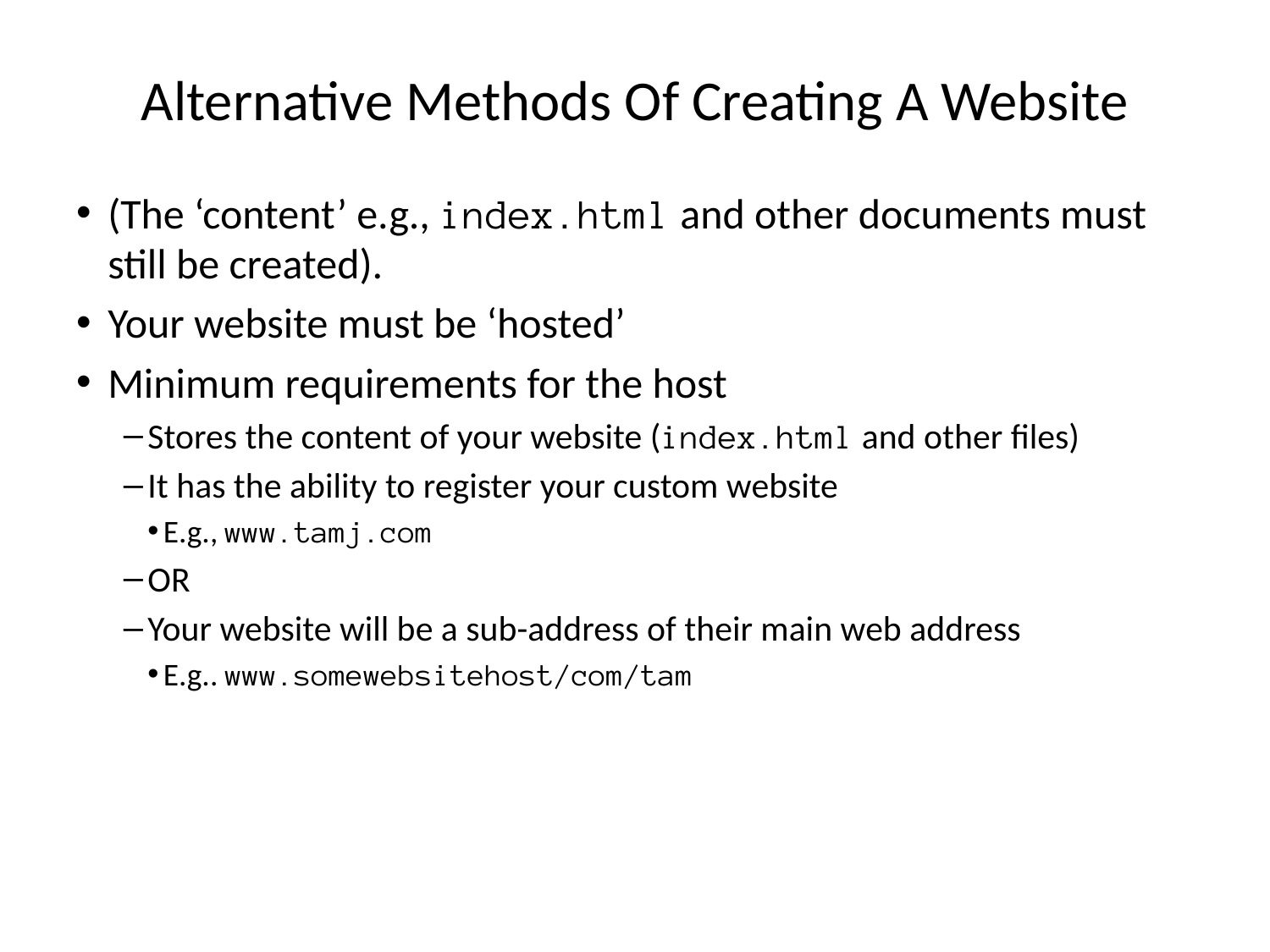

# Alternative Methods Of Creating A Website
(The ‘content’ e.g., index.html and other documents must still be created).
Your website must be ‘hosted’
Minimum requirements for the host
Stores the content of your website (index.html and other files)
It has the ability to register your custom website
E.g., www.tamj.com
OR
Your website will be a sub-address of their main web address
E.g.. www.somewebsitehost/com/tam